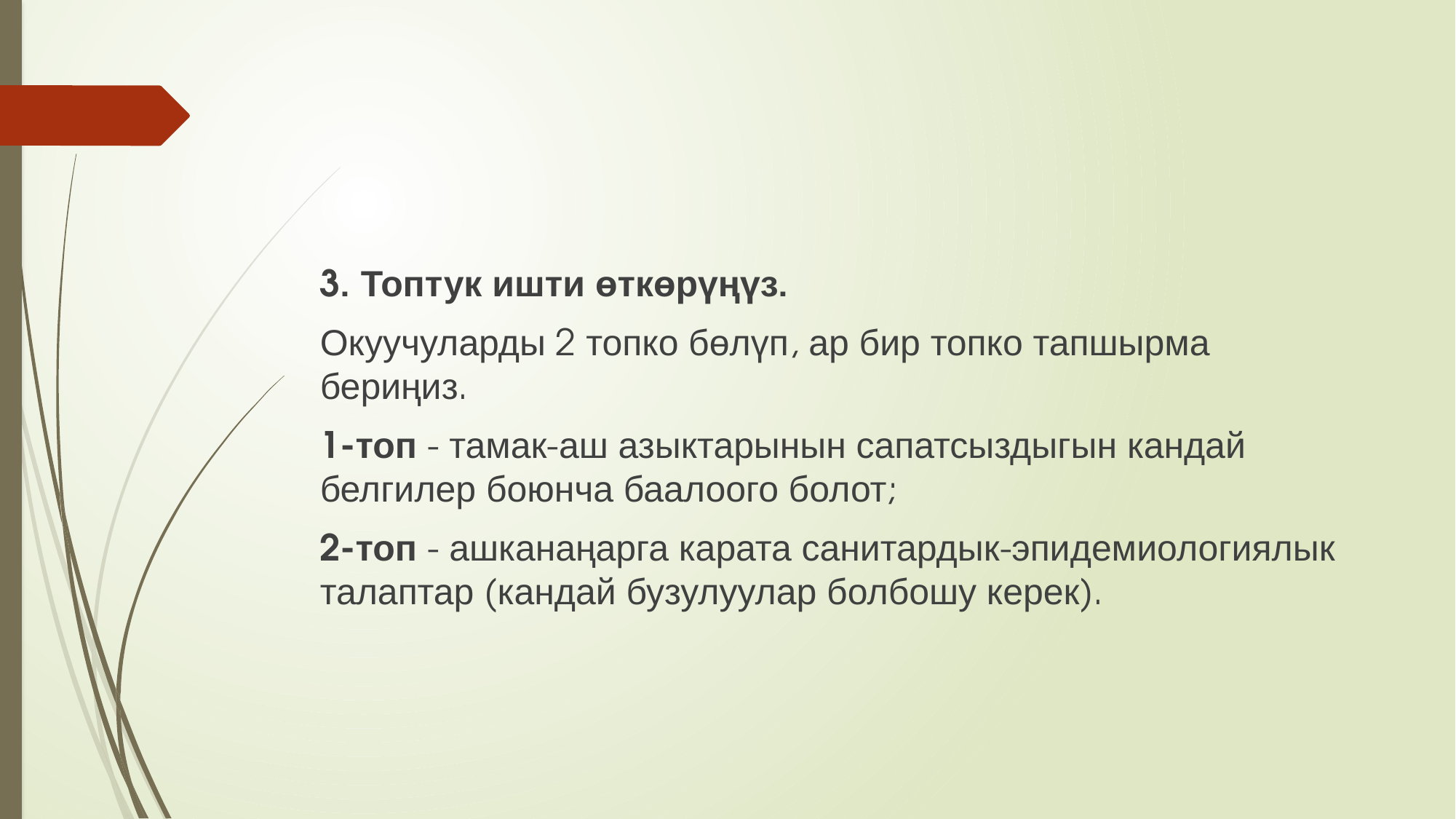

#
3. Топтук ишти өткөрүңүз.
Окуучуларды 2 топко бөлүп, ар бир топко тапшырма бериңиз.
1-топ - тамак-аш азыктарынын сапатсыздыгын кандай белгилер боюнча баалоого болот;
2-топ - ашканаңарга карата санитардык-эпидемиологиялык талаптар (кандай бузулуулар болбошу керек).